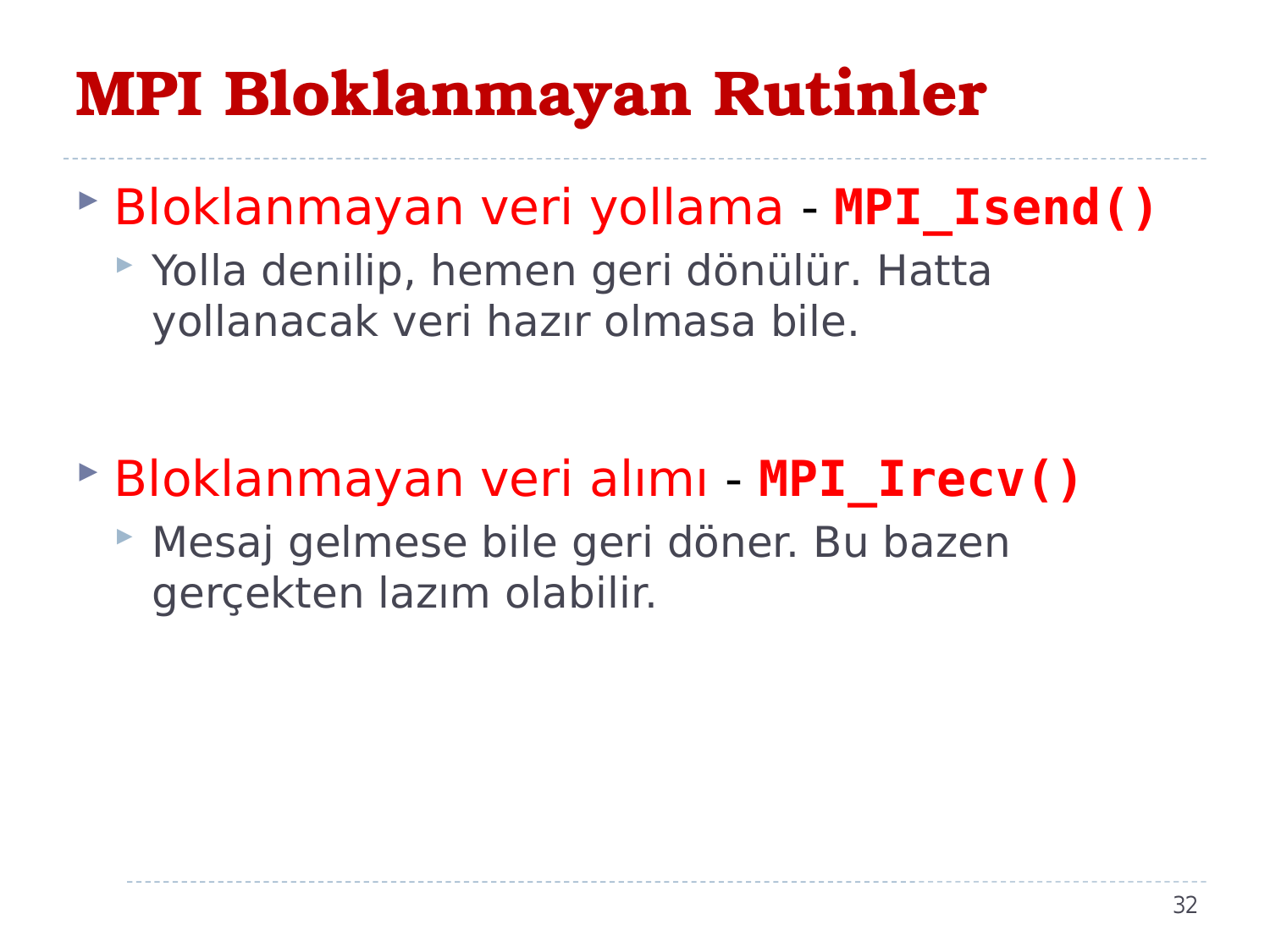

# MPI Bloklanmayan Rutinler
Bloklanmayan veri yollama - MPI_Isend()
Yolla denilip, hemen geri dönülür. Hatta yollanacak veri hazır olmasa bile.

Bloklanmayan veri alımı - MPI_Irecv()
Mesaj gelmese bile geri döner. Bu bazen gerçekten lazım olabilir.
32